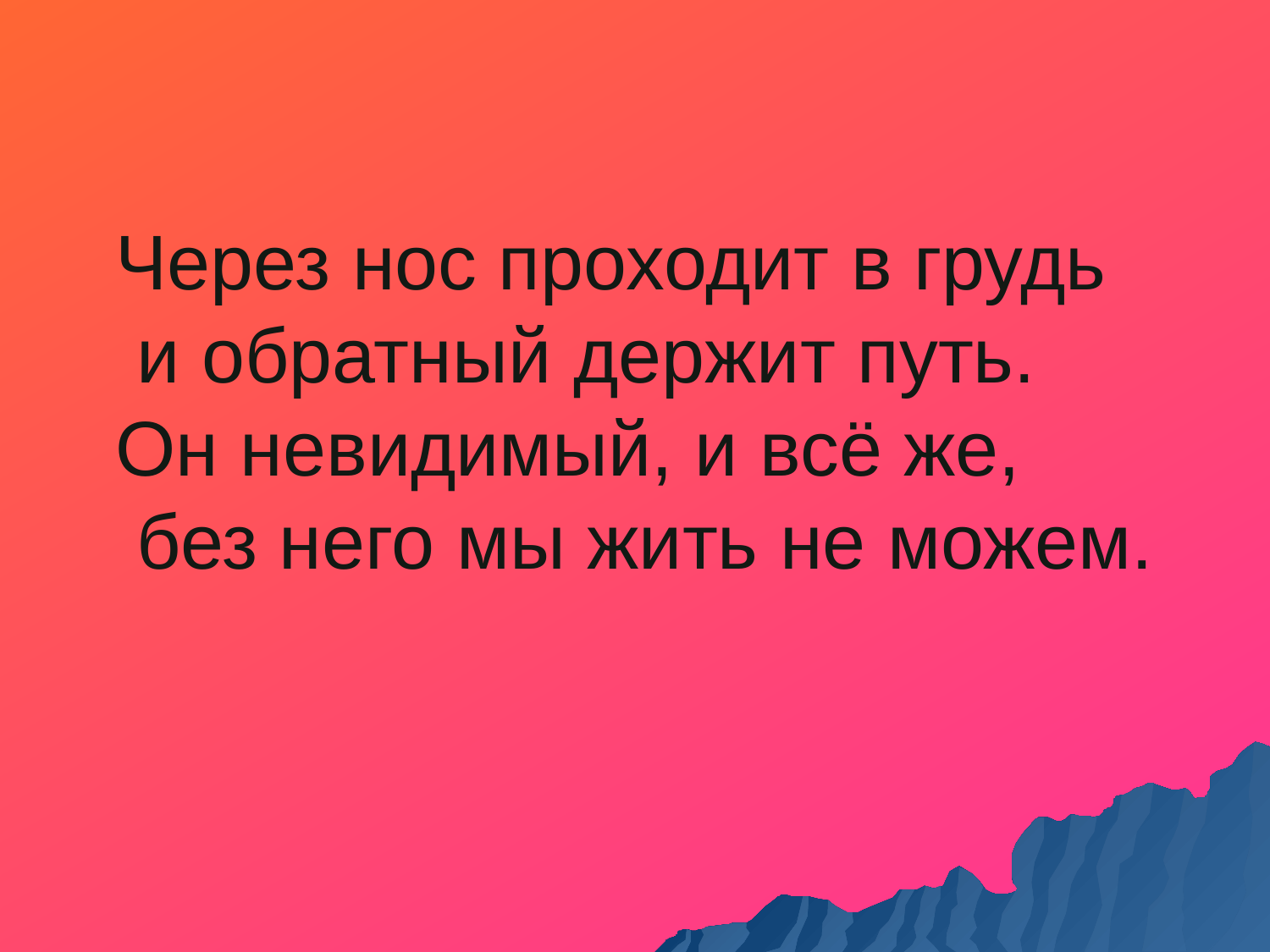

# Через нос проходит в грудь и обратный держит путь.  Oн невидимый, и всё же, без него мы жить не можем.